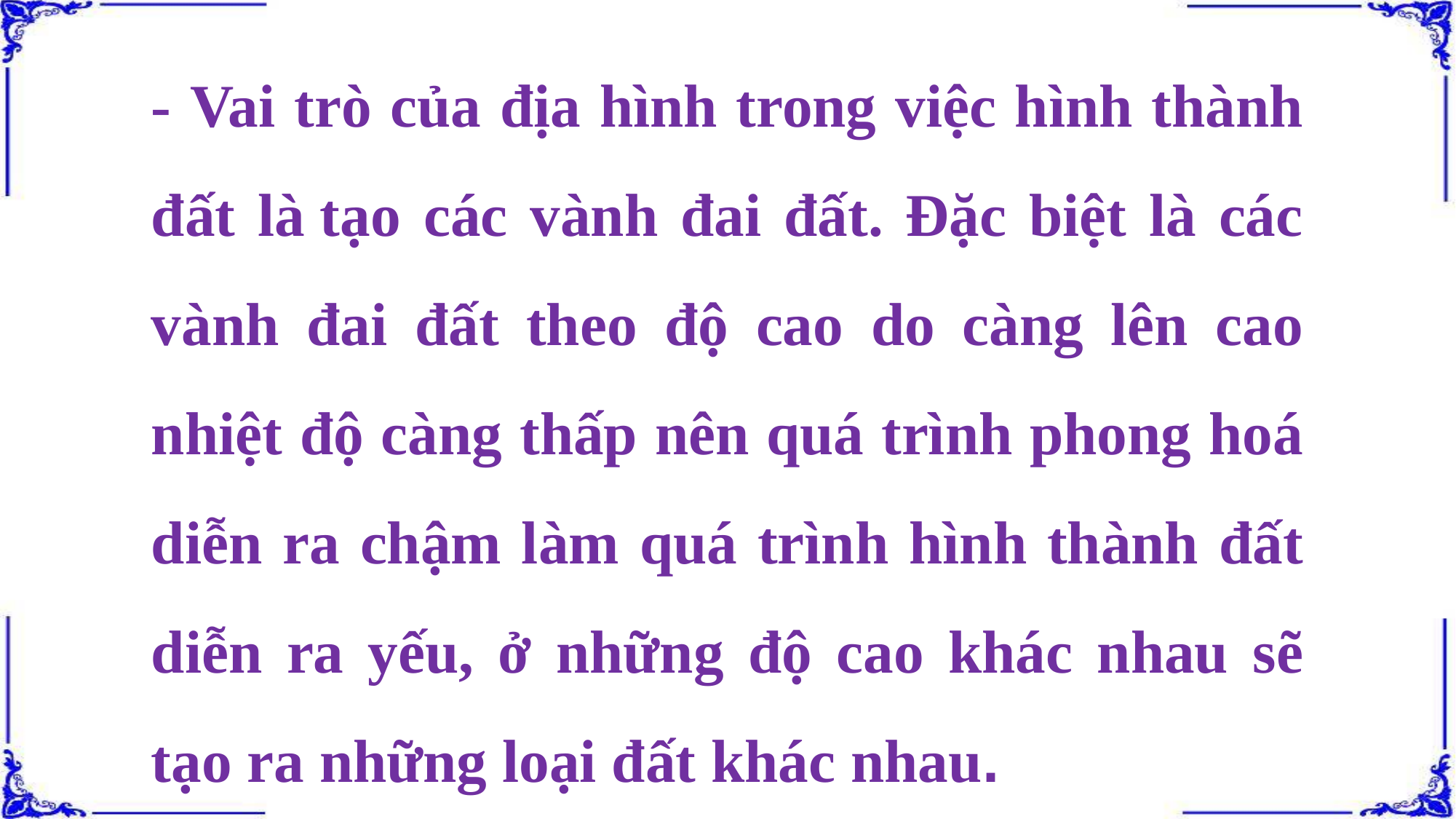

- Vai trò của địa hình trong việc hình thành đất là tạo các vành đai đất. Đặc biệt là các vành đai đất theo độ cao do càng lên cao nhiệt độ càng thấp nên quá trình phong hoá diễn ra chậm làm quá trình hình thành đất diễn ra yếu, ở những độ cao khác nhau sẽ tạo ra những loại đất khác nhau.